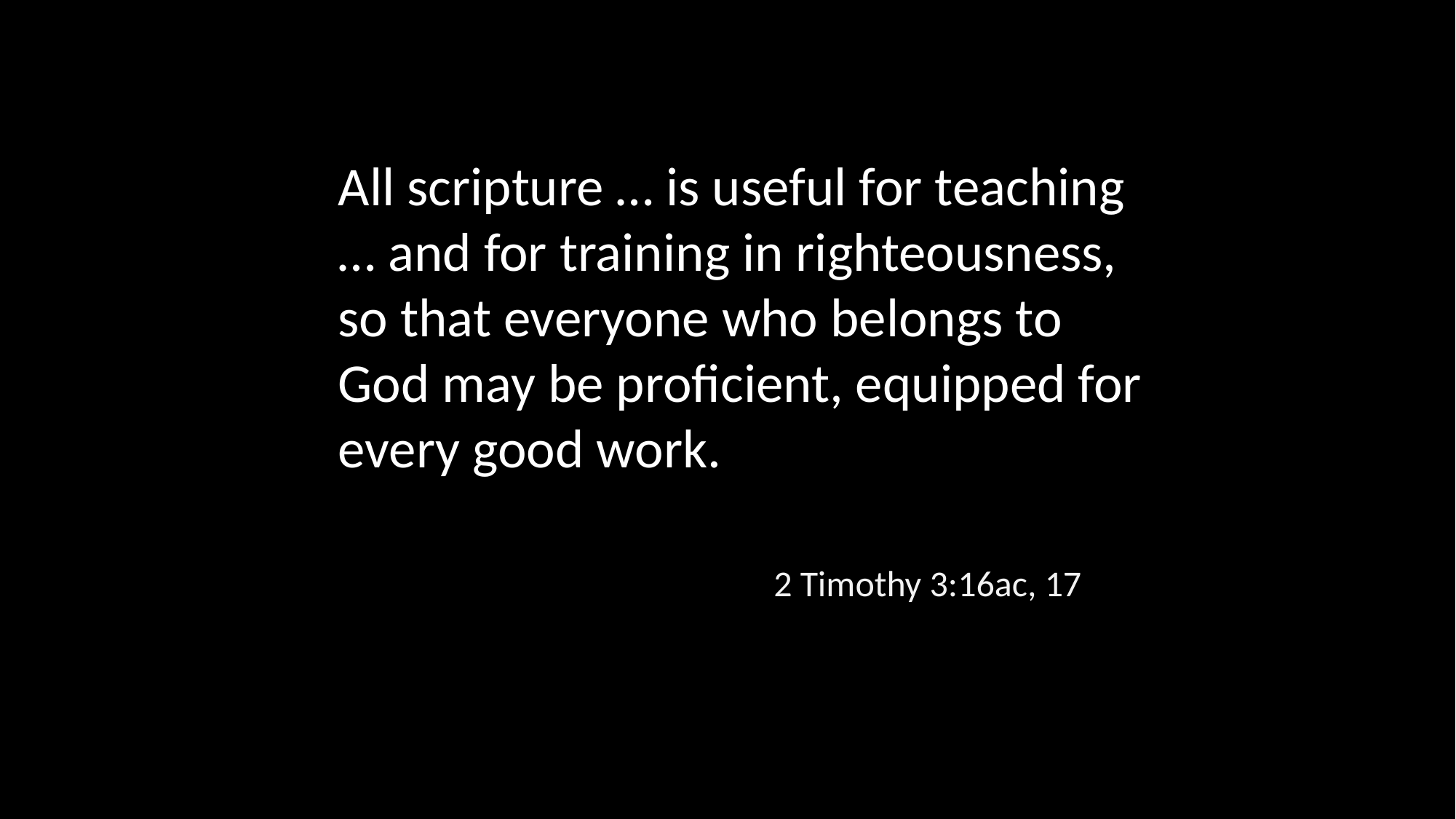

All scripture … is useful for teaching … and for training in righteousness, so that everyone who belongs to God may be proficient, equipped for every good work.
2 Timothy 3:16ac, 17